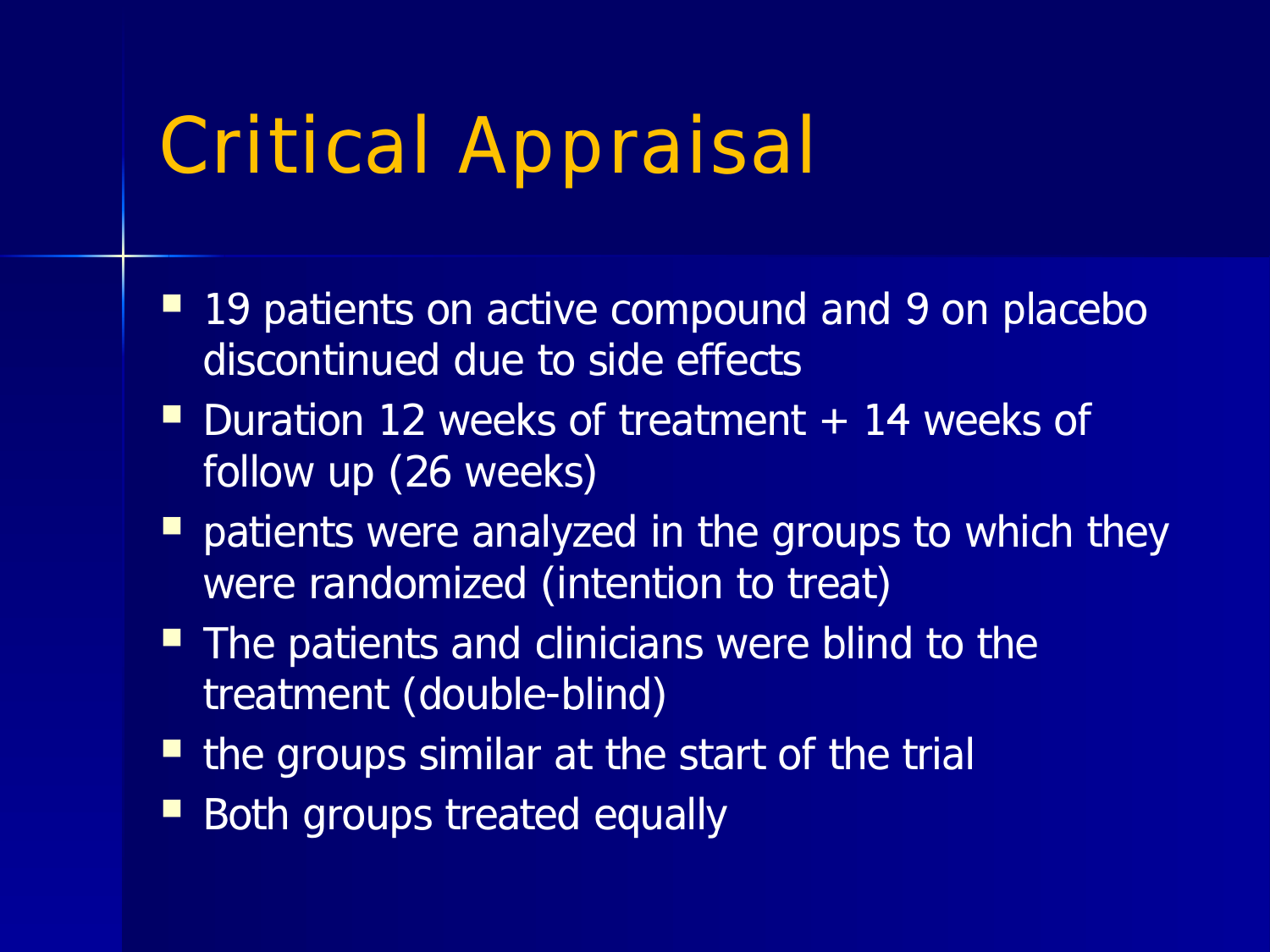

# Critical Appraisal
19 patients on active compound and 9 on placebo discontinued due to side effects
Duration 12 weeks of treatment + 14 weeks of follow up (26 weeks)
patients were analyzed in the groups to which they were randomized (intention to treat)
The patients and clinicians were blind to the treatment (double-blind)
the groups similar at the start of the trial
Both groups treated equally